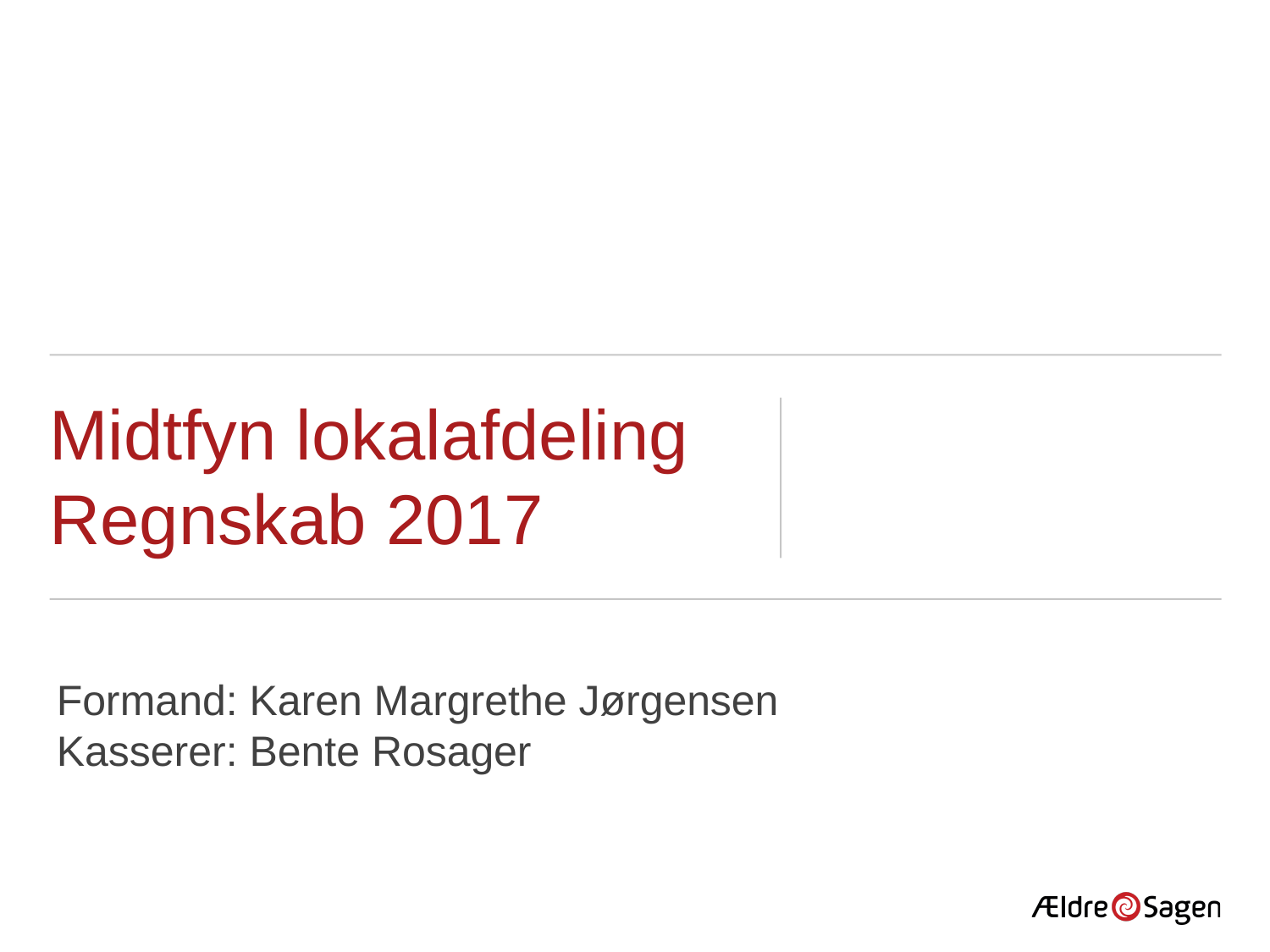

# Midtfyn lokalafdeling Regnskab 2017
Formand: Karen Margrethe Jørgensen
Kasserer: Bente Rosager